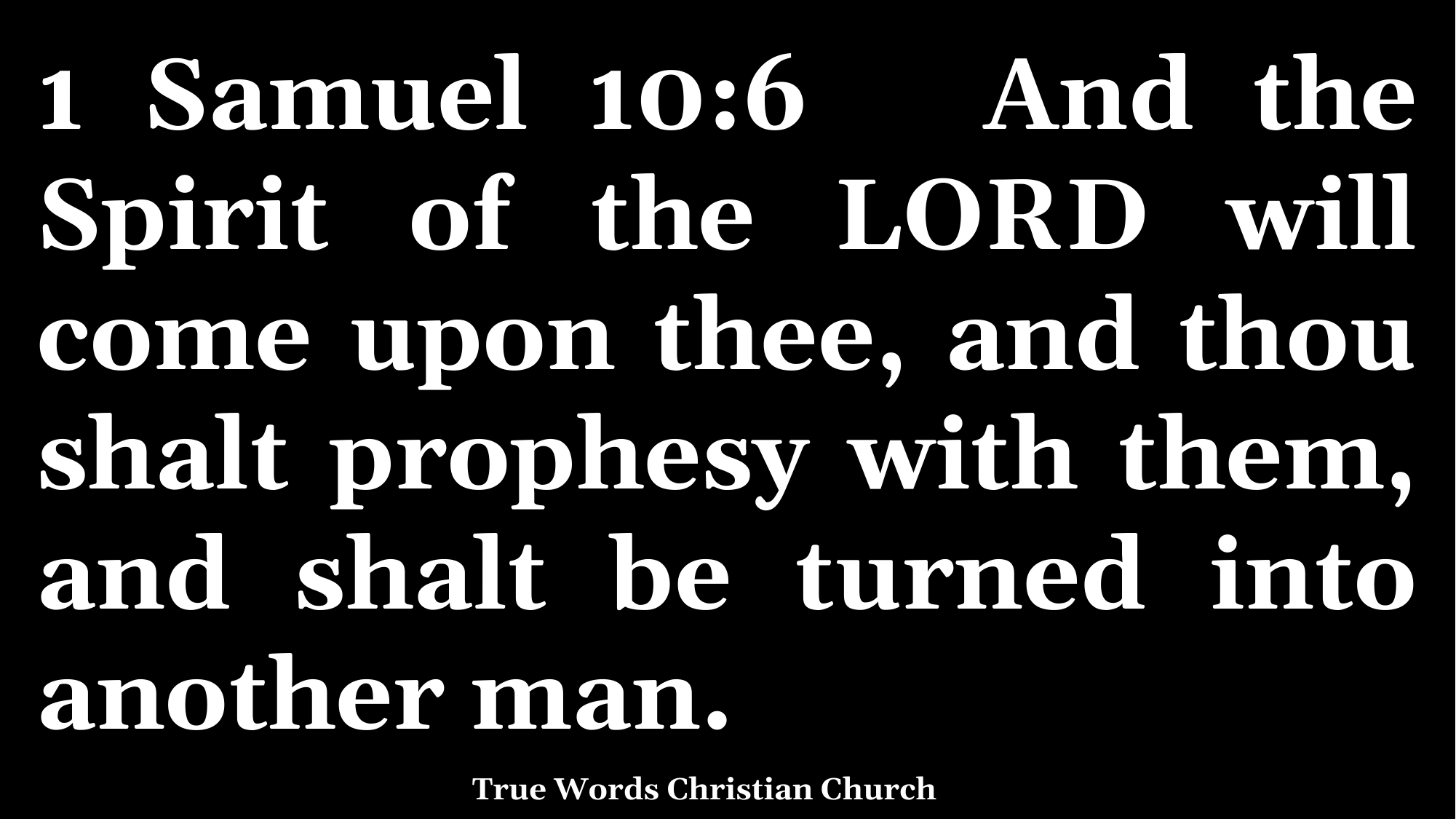

1 Samuel 10:6   And the Spirit of the LORD will come upon thee, and thou shalt prophesy with them, and shalt be turned into another man.
True Words Christian Church